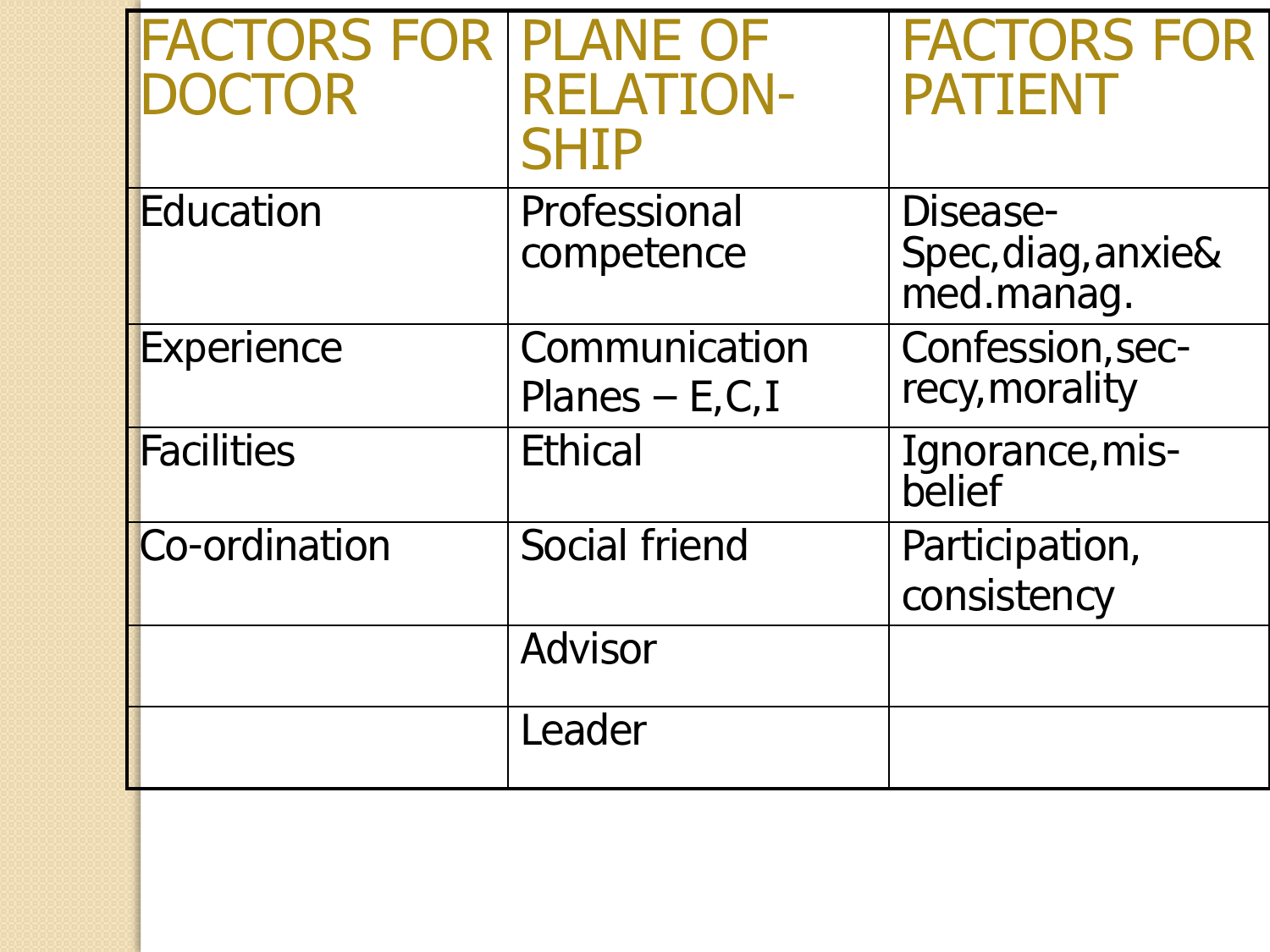

| FACTORS FOR DOCTOR | PLANE OF RELATION-SHIP | FACTORS FOR PATIENT |
| --- | --- | --- |
| Education | Professional competence | Disease-Spec,diag,anxie&med.manag. |
| Experience | Communication Planes – E,C,I | Confession,sec-recy,morality |
| Facilities | Ethical | Ignorance,mis-belief |
| Co-ordination | Social friend | Participation, consistency |
|  | Advisor |  |
|  | Leader |  |